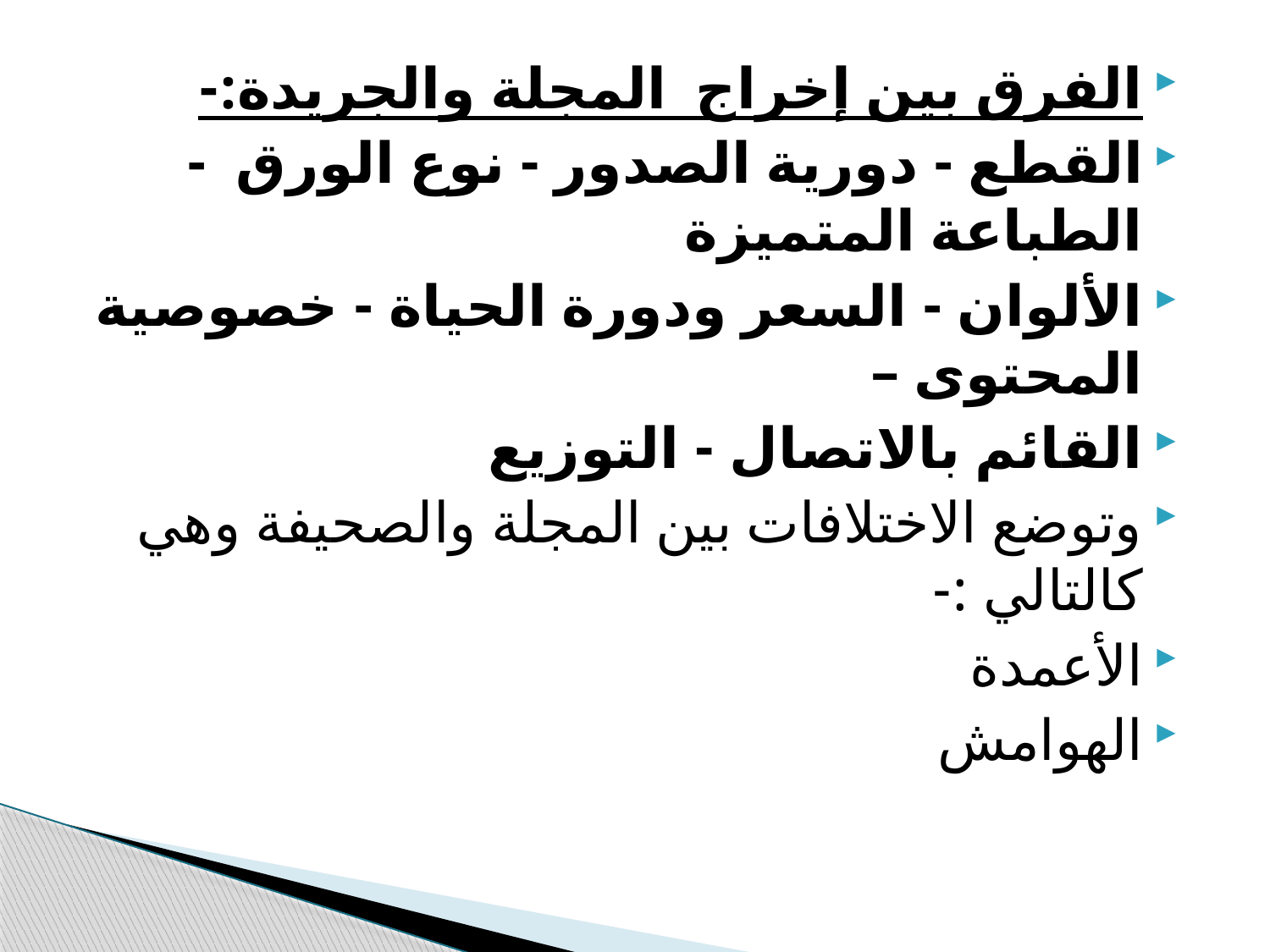

الفرق بين إخراج  المجلة والجريدة:-
القطع - دورية الصدور - نوع الورق  - الطباعة المتميزة
الألوان - السعر ودورة الحياة - خصوصية المحتوى –
القائم بالاتصال - التوزيع
وتوضع الاختلافات بين المجلة والصحيفة وهي كالتالي :-
الأعمدة
الهوامش